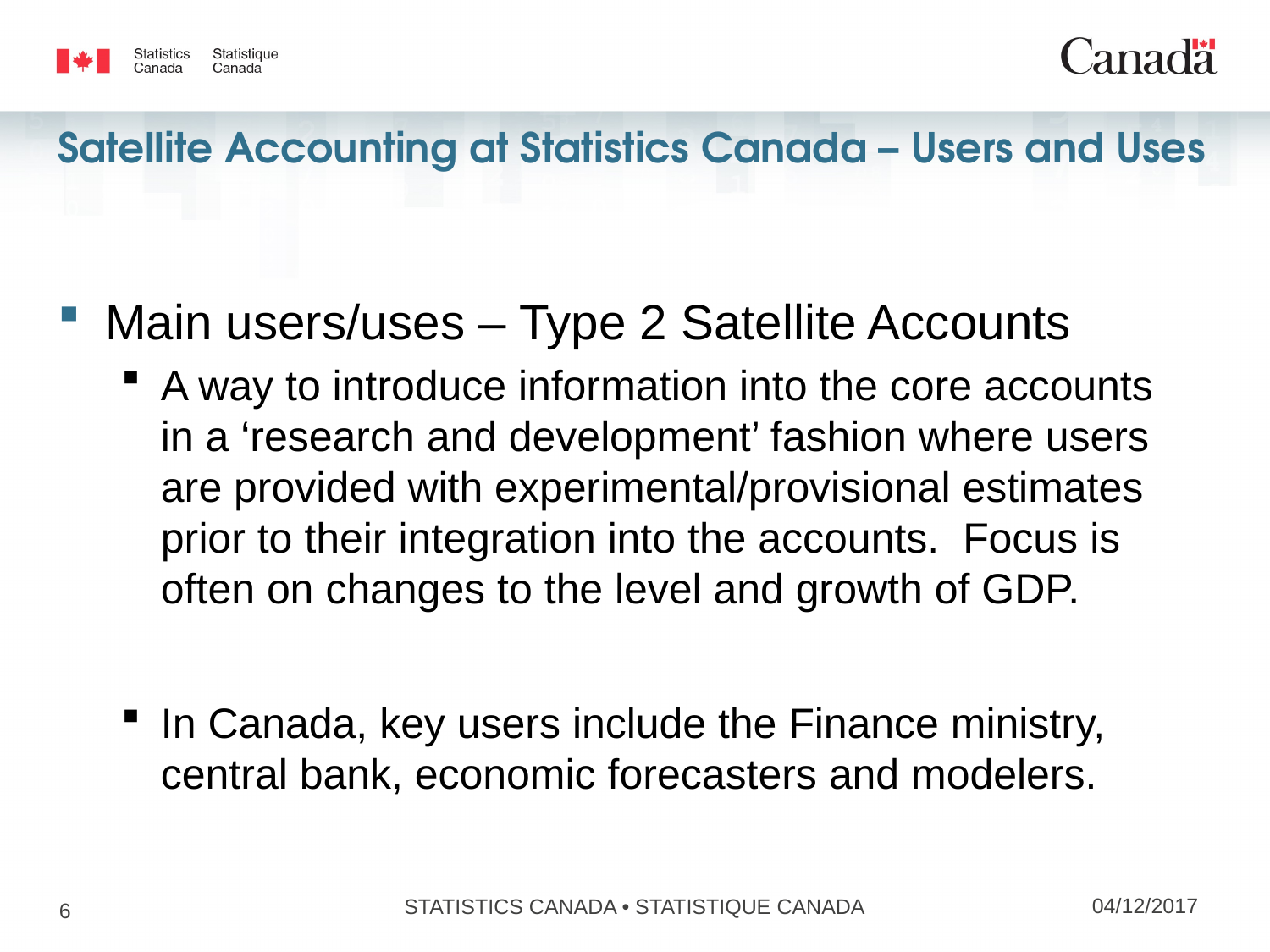

# Satellite Accounting at Statistics Canada – Users and Uses
Main users/uses – Type 2 Satellite Accounts
A way to introduce information into the core accounts in a ‘research and development’ fashion where users are provided with experimental/provisional estimates prior to their integration into the accounts.  Focus is often on changes to the level and growth of GDP.

In Canada, key users include the Finance ministry, central bank, economic forecasters and modelers.
04/12/2017
STATISTICS CANADA • STATISTIQUE CANADA
6